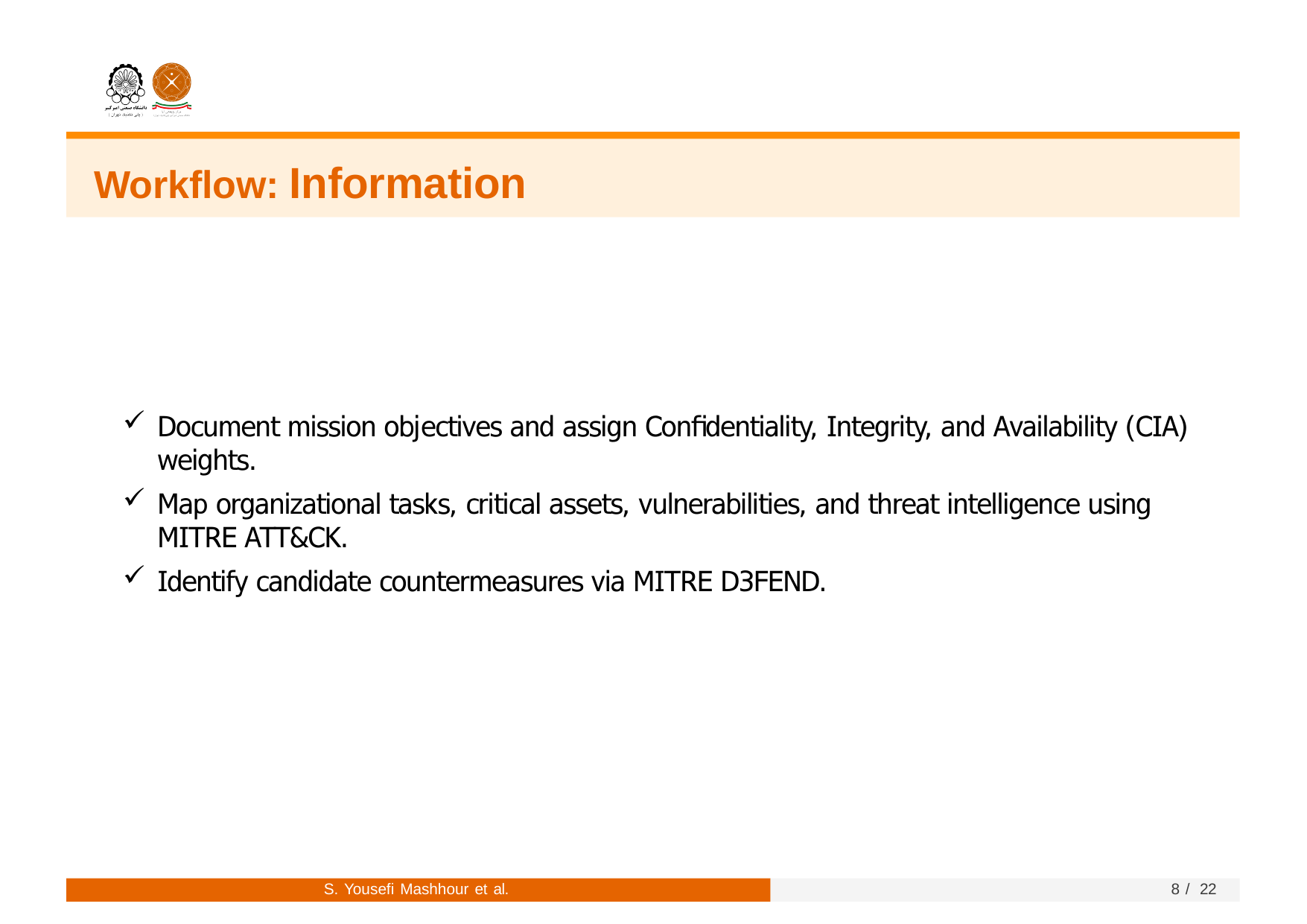

# Workflow: Information

Document mission objectives and assign Confidentiality, Integrity, and Availability (CIA) weights.
Map organizational tasks, critical assets, vulnerabilities, and threat intelligence using MITRE ATT&CK.
Identify candidate countermeasures via MITRE D3FEND.

S. Yousefi Mashhour et al.
8 / 22